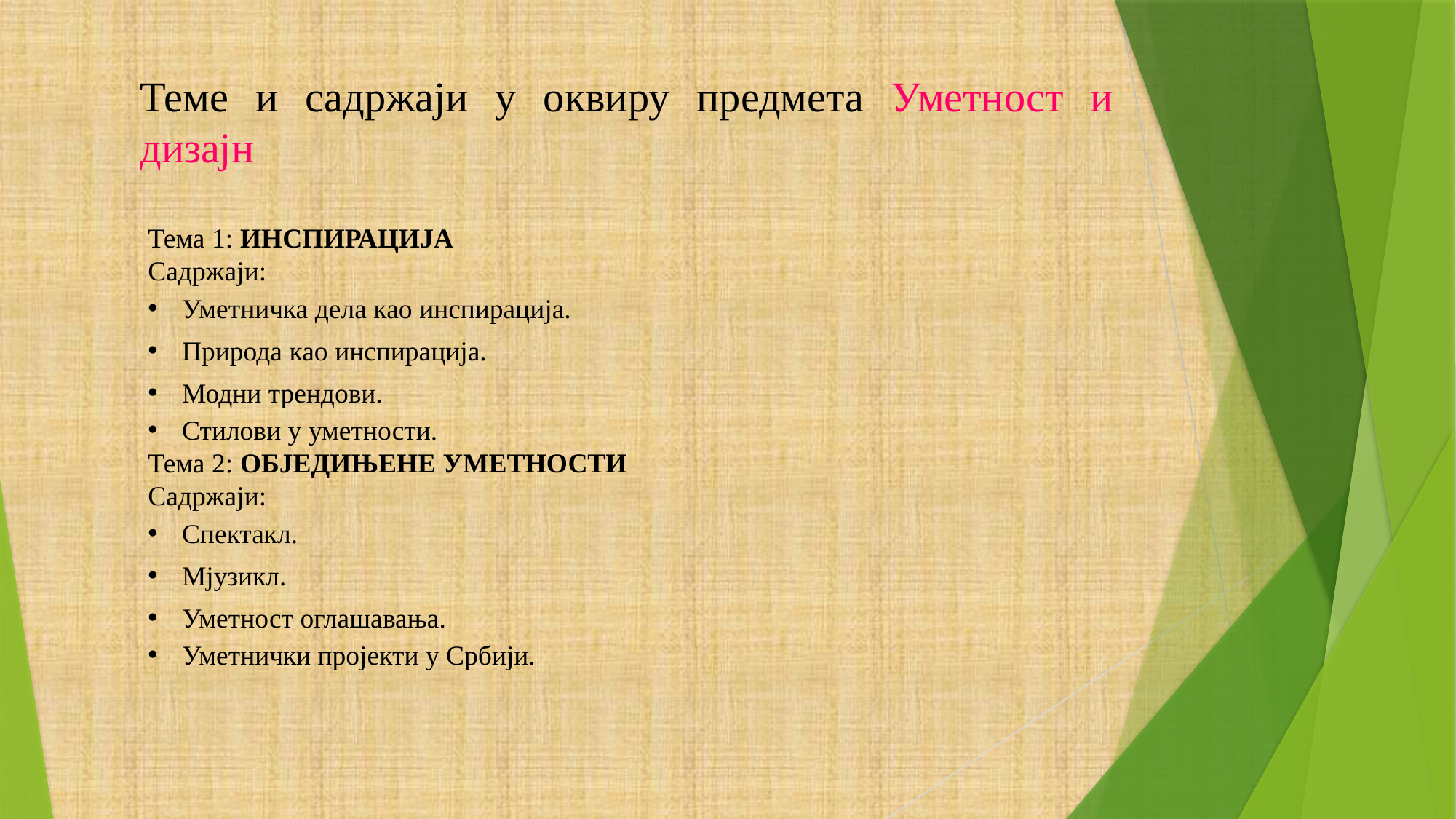

Теме и садржаји у оквиру предмета Уметност и дизајн
Тема 1: ИНСПИРАЦИЈА
Садржаји:
Уметничка дела као инспирација.
Природа као инспирација.
Модни трендови.
Стилови у уметности.
Тема 2: ОБЈЕДИЊЕНЕ УМЕТНОСТИ
Садржаји:
Спектакл.
Мјузикл.
Уметност оглашавања.
Уметнички пројекти у Србији.